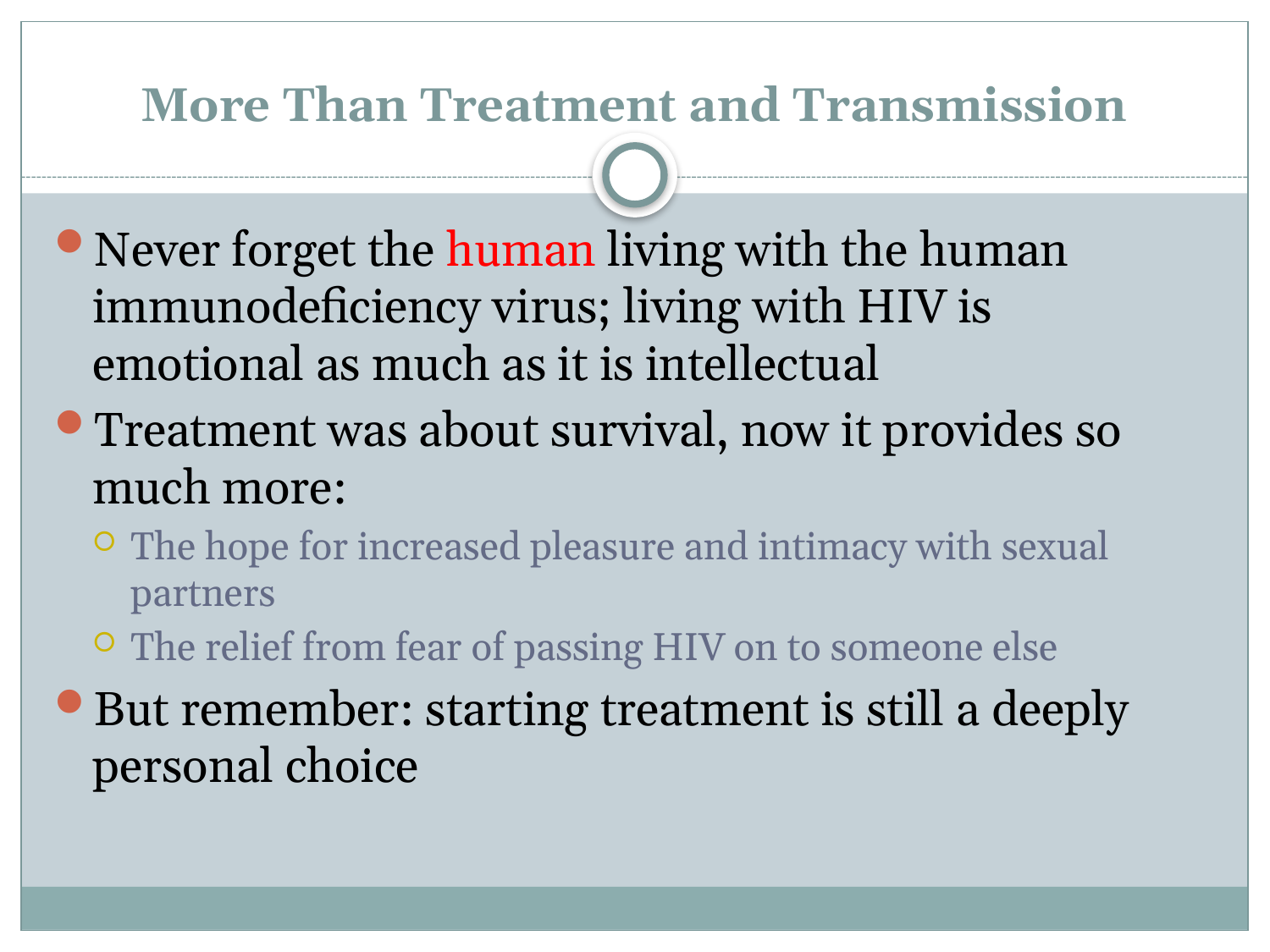

# More Than Treatment and Transmission
Never forget the human living with the human immunodeficiency virus; living with HIV is emotional as much as it is intellectual
Treatment was about survival, now it provides so much more:
The hope for increased pleasure and intimacy with sexual partners
The relief from fear of passing HIV on to someone else
But remember: starting treatment is still a deeply personal choice